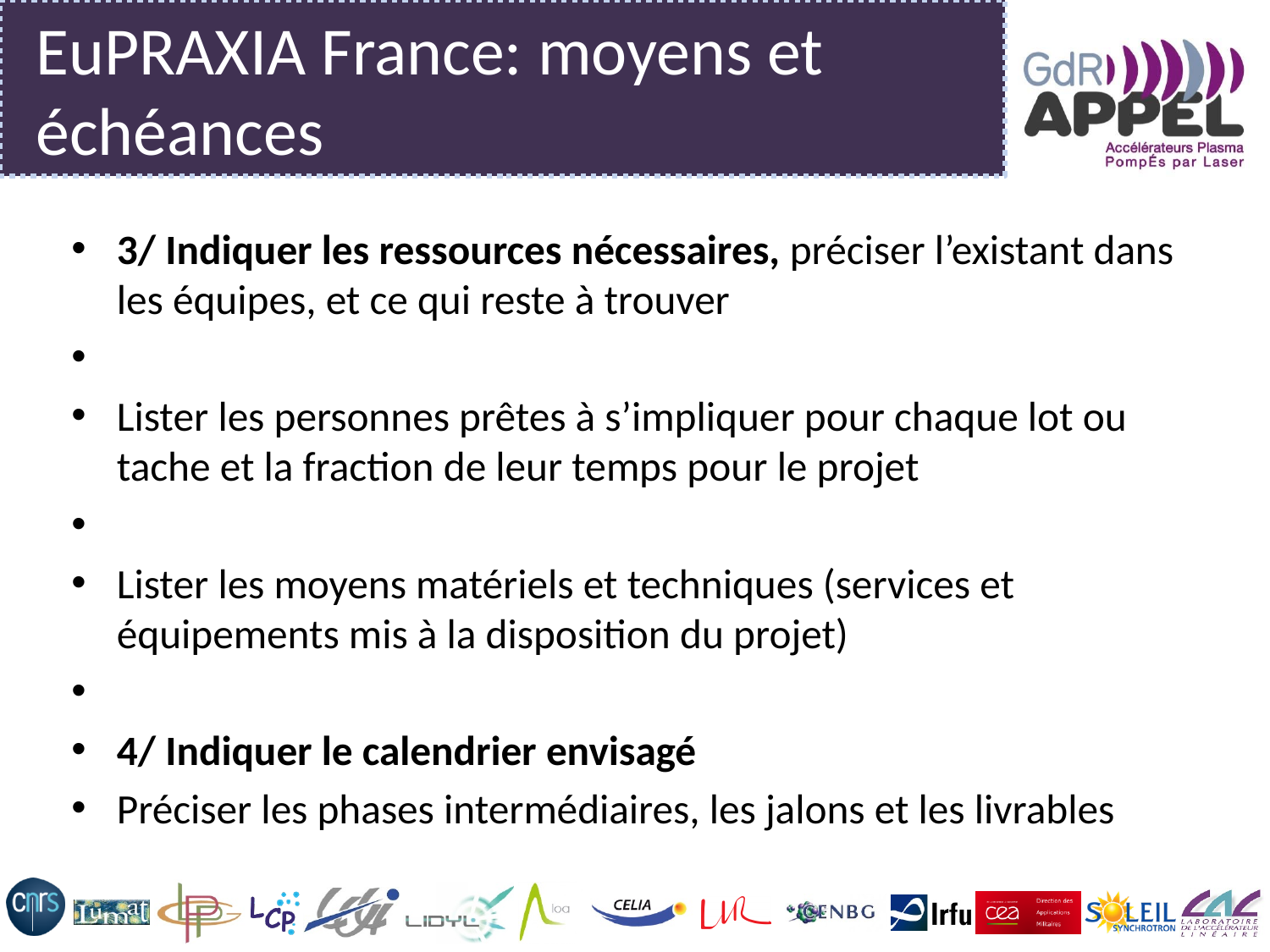

# EuPRAXIA France: moyens et échéances
3/ Indiquer les ressources nécessaires, préciser l’existant dans les équipes, et ce qui reste à trouver

Lister les personnes prêtes à s’impliquer pour chaque lot ou tache et la fraction de leur temps pour le projet

Lister les moyens matériels et techniques (services et équipements mis à la disposition du projet)

4/ Indiquer le calendrier envisagé
Préciser les phases intermédiaires, les jalons et les livrables